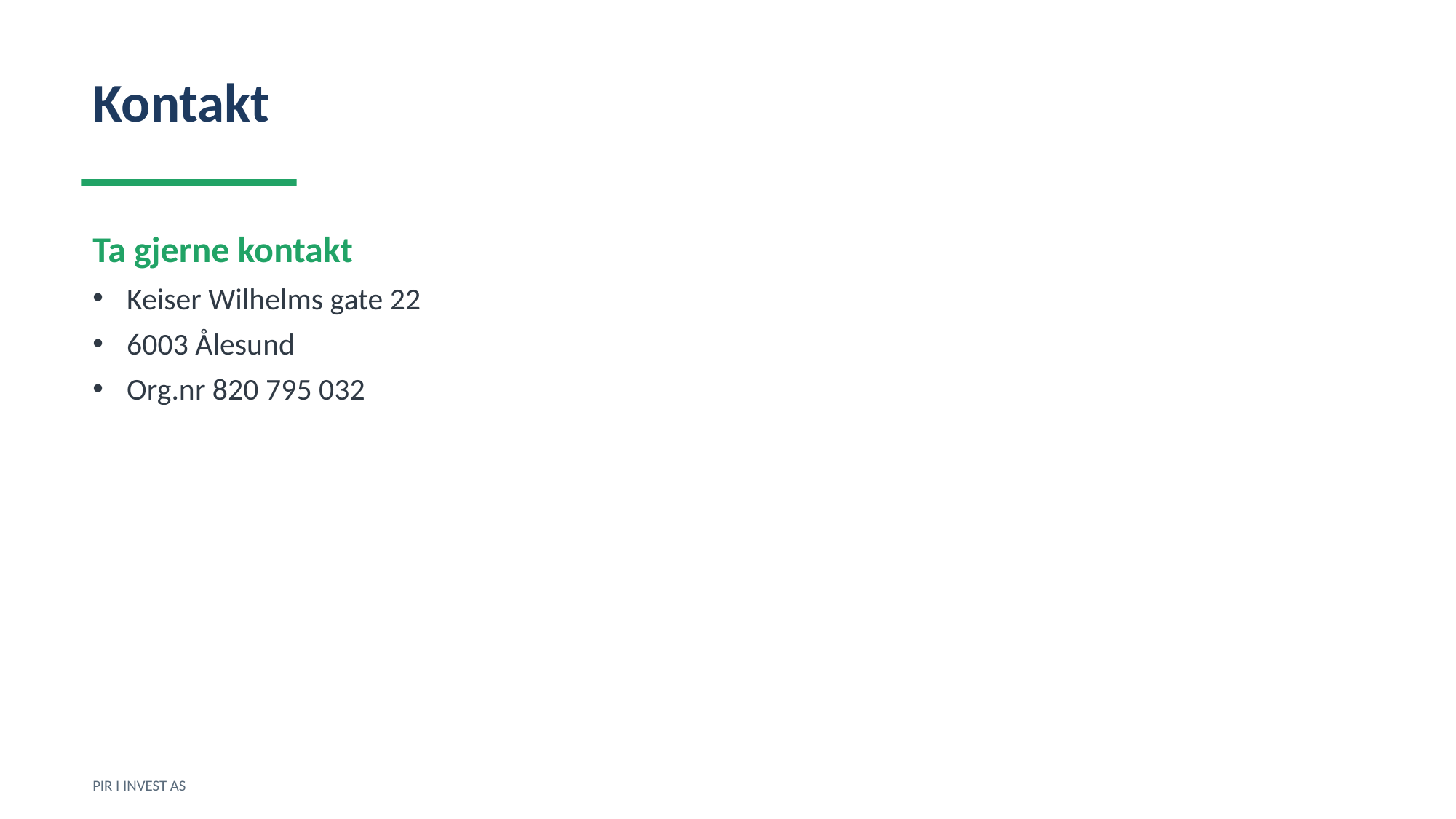

Kontakt

Ta gjerne kontakt
Keiser Wilhelms gate 22
6003 Ålesund
Org.nr 820 795 032
PIR I INVEST AS